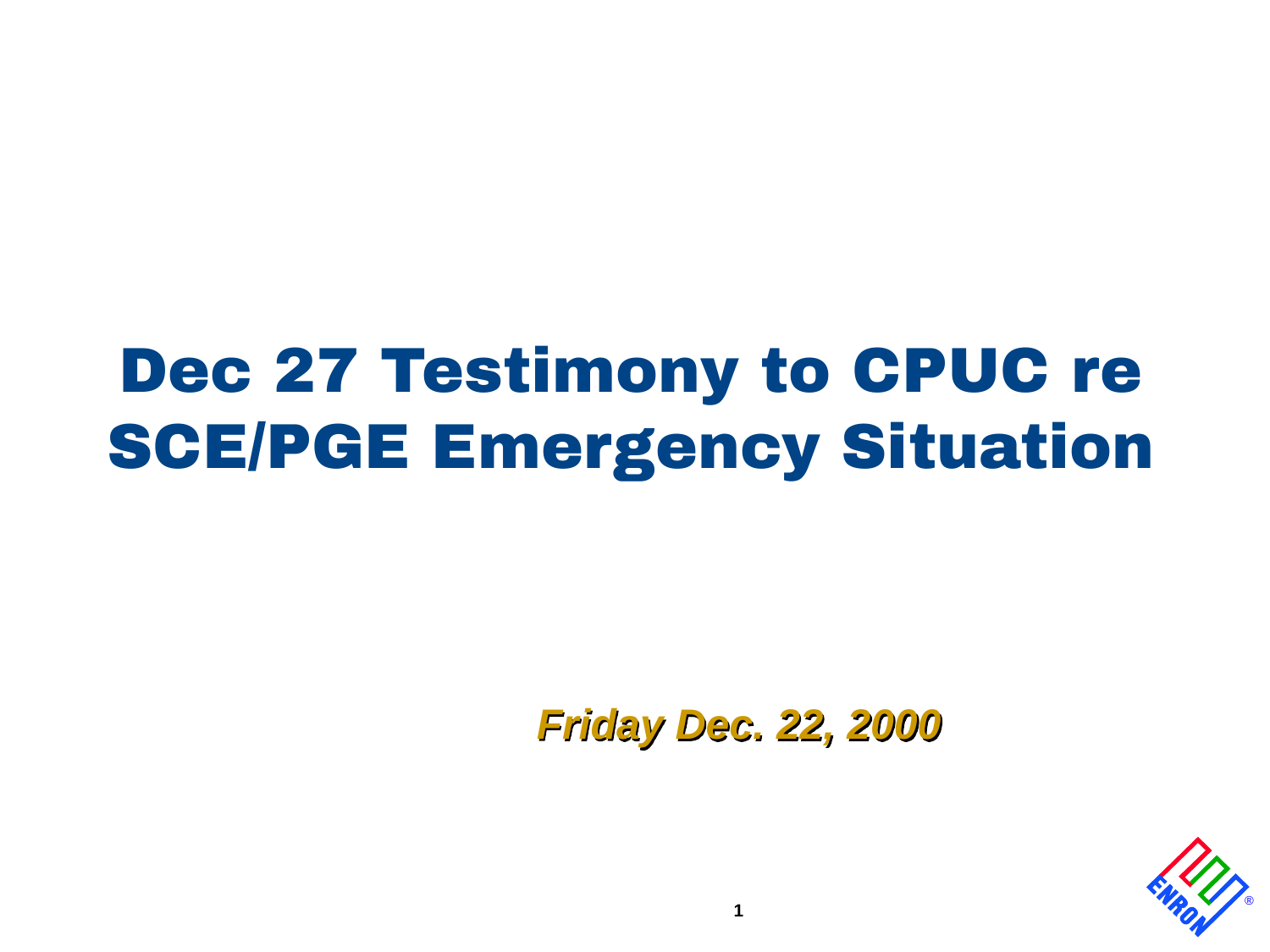

1
# Dec 27 Testimony to CPUC re SCE/PGE Emergency Situation
Friday Dec. 22, 2000